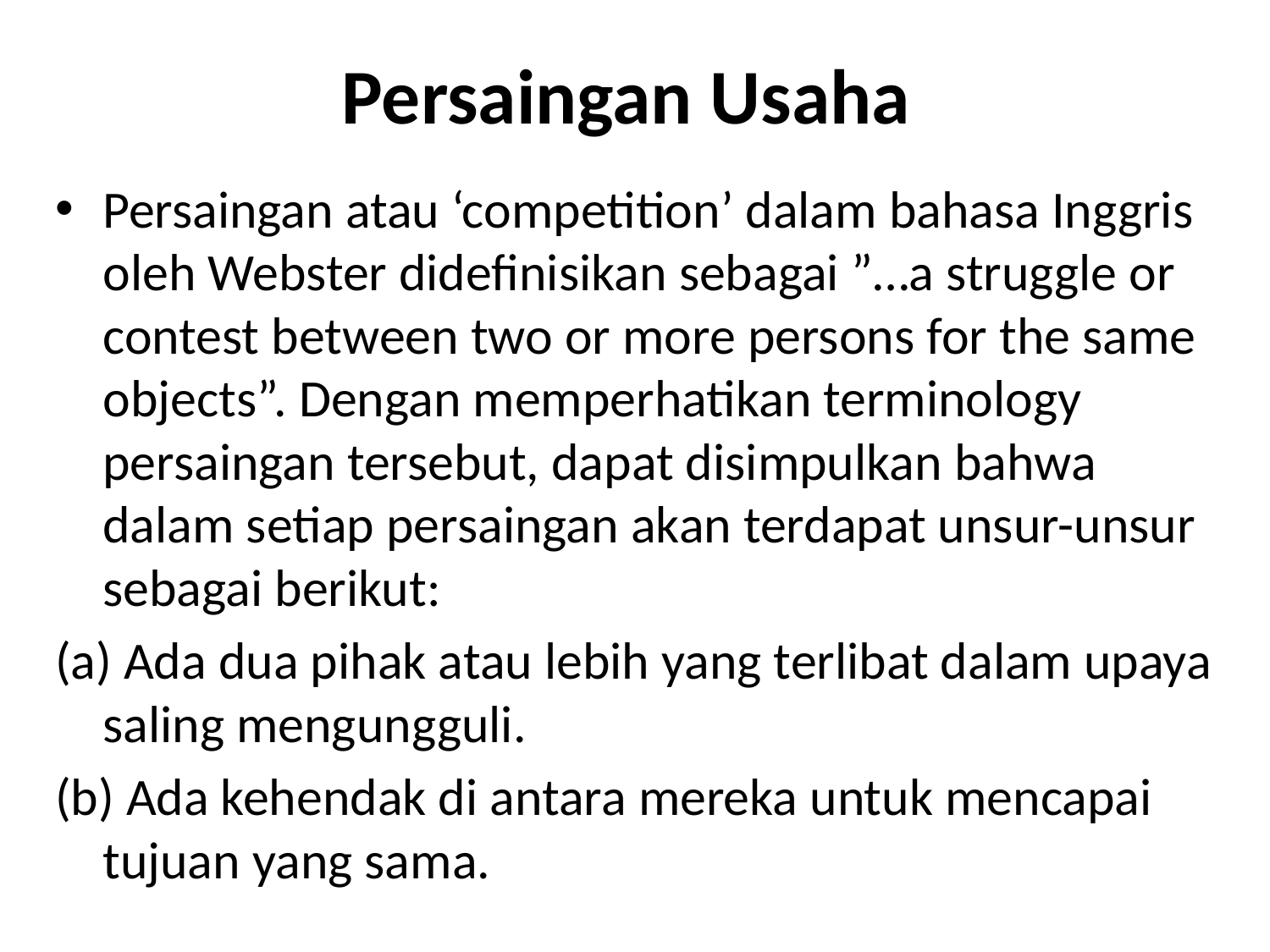

# Persaingan Usaha
Persaingan atau ‘competition’ dalam bahasa Inggris oleh Webster didefinisikan sebagai ”…a struggle or contest between two or more persons for the same objects”. Dengan memperhatikan terminology persaingan tersebut, dapat disimpulkan bahwa dalam setiap persaingan akan terdapat unsur-unsur sebagai berikut:
(a) Ada dua pihak atau lebih yang terlibat dalam upaya saling mengungguli.
(b) Ada kehendak di antara mereka untuk mencapai tujuan yang sama.